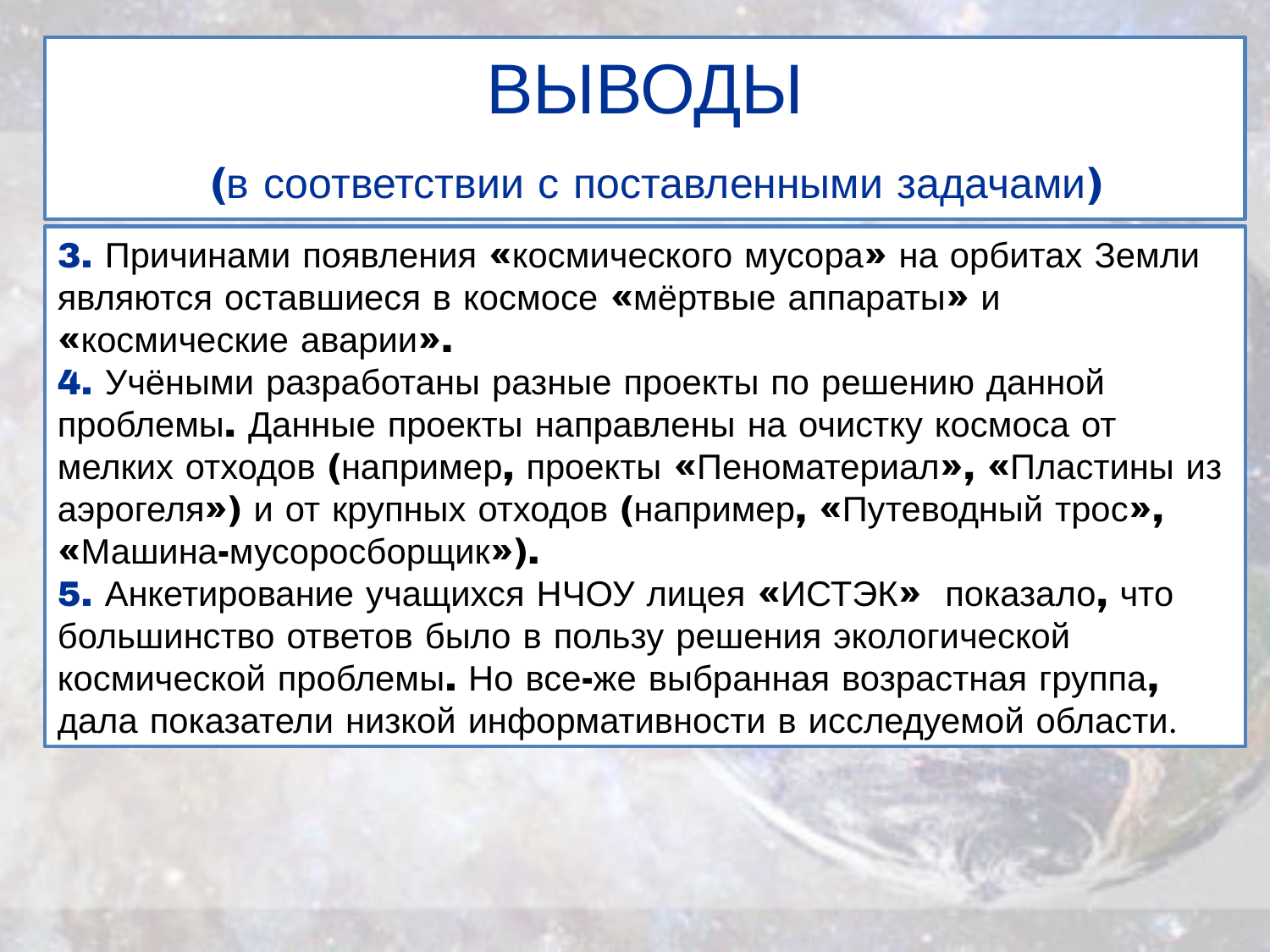

ВЫВОДЫ
 (в соответствии с поставленными задачами)
3. Причинами появления «космического мусора» на орбитах Земли являются оставшиеся в космосе «мёртвые аппараты» и «космические аварии».
4. Учёными разработаны разные проекты по решению данной проблемы. Данные проекты направлены на очистку космоса от мелких отходов (например, проекты «Пеноматериал», «Пластины из аэрогеля») и от крупных отходов (например, «Путеводный трос», «Машина-мусоросборщик»).
5. Анкетирование учащихся НЧОУ лицея «ИСТЭК»  показало, что большинство ответов было в пользу решения экологической космической проблемы. Но все-же выбранная возрастная группа, дала показатели низкой информативности в исследуемой области.